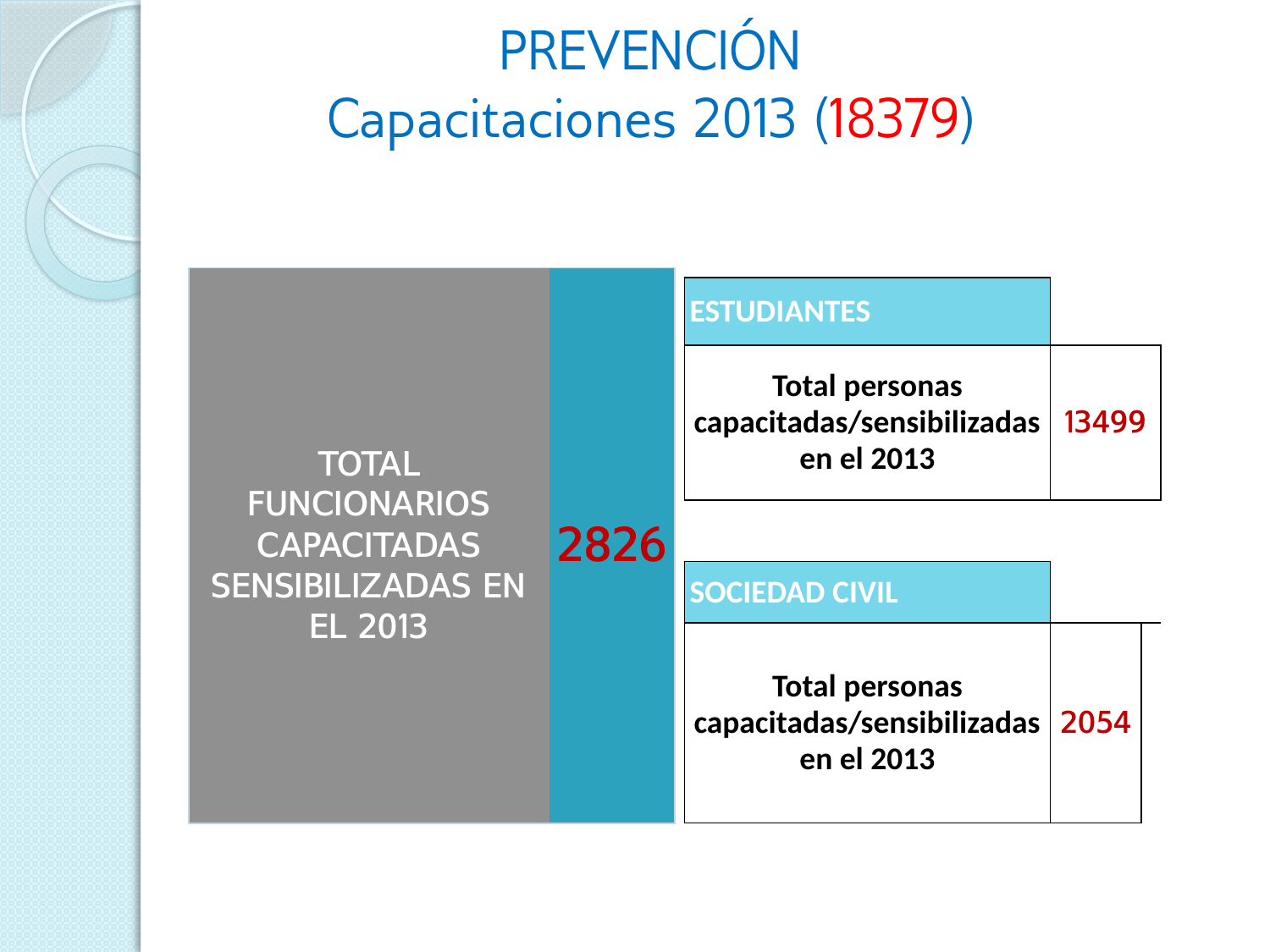

# PREVENCIÓN Capacitaciones 2013 (18379)
| TOTAL FUNCIONARIOS CAPACITADAS SENSIBILIZADAS EN EL 2013 | 2826 |
| --- | --- |
| ESTUDIANTES |  |  |
| --- | --- | --- |
| Total personas capacitadas/sensibilizadas en el 2013 | 13499 |  |
|  |  |  |
| SOCIEDAD CIVIL |  |  |
| Total personas capacitadas/sensibilizadas en el 2013 | 2054 |  |